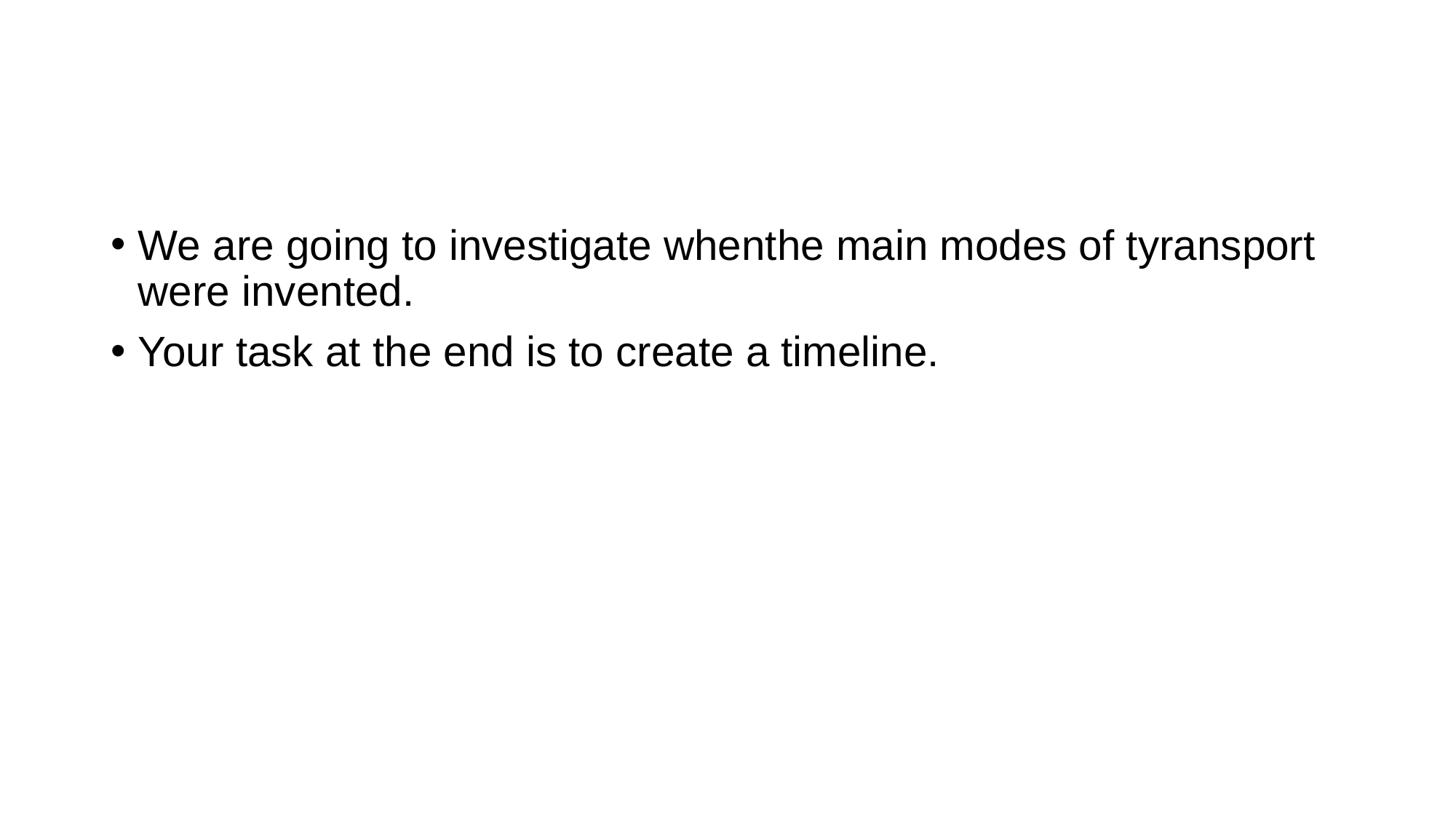

#
We are going to investigate whenthe main modes of tyransport were invented.
Your task at the end is to create a timeline.